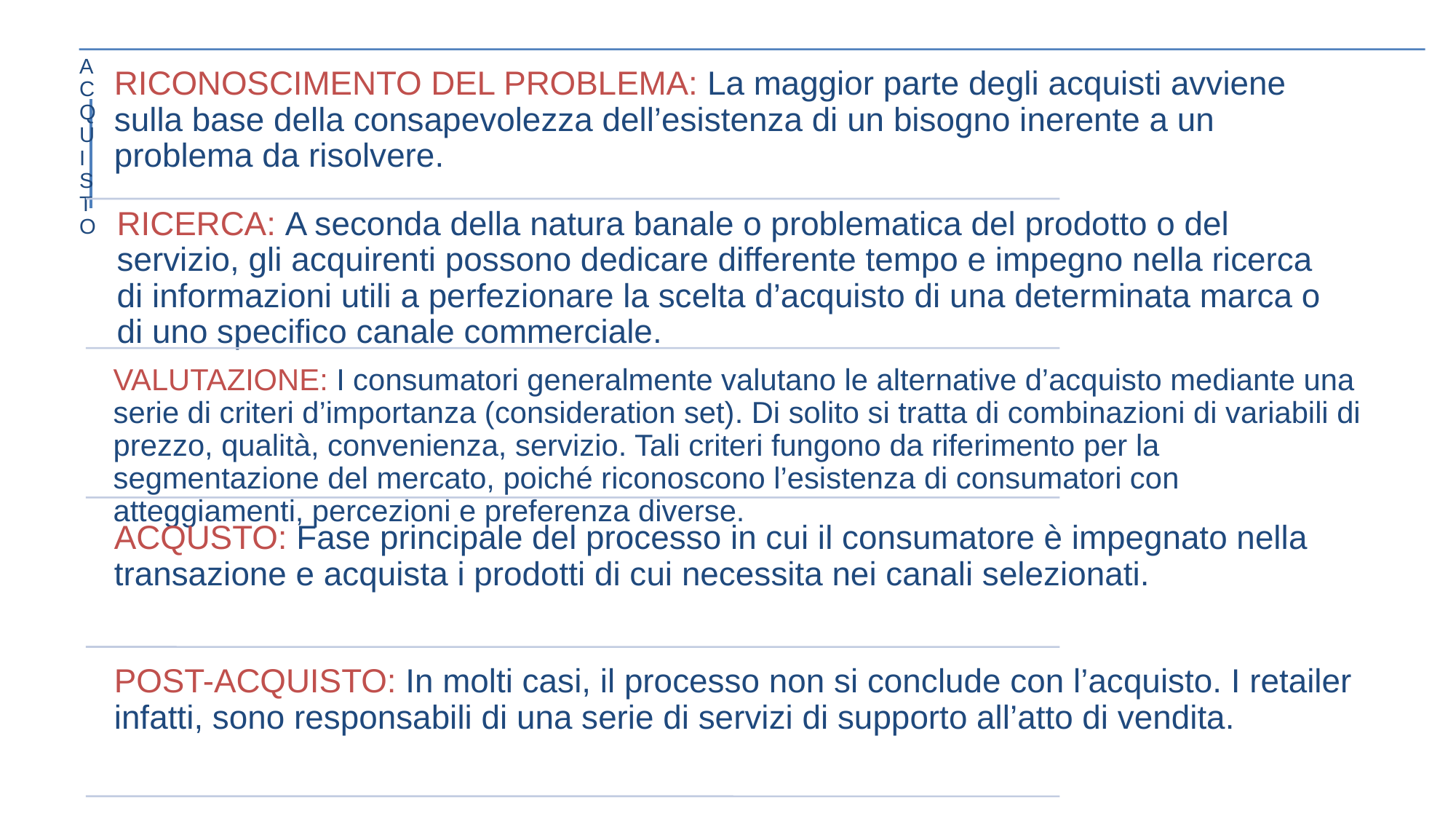

ACQUISTO
RICONOSCIMENTO DEL PROBLEMA: La maggior parte degli acquisti avviene sulla base della consapevolezza dell’esistenza di un bisogno inerente a un problema da risolvere.
RICERCA: A seconda della natura banale o problematica del prodotto o del servizio, gli acquirenti possono dedicare differente tempo e impegno nella ricerca di informazioni utili a perfezionare la scelta d’acquisto di una determinata marca o di uno specifico canale commerciale.
VALUTAZIONE: I consumatori generalmente valutano le alternative d’acquisto mediante una serie di criteri d’importanza (consideration set). Di solito si tratta di combinazioni di variabili di prezzo, qualità, convenienza, servizio. Tali criteri fungono da riferimento per la segmentazione del mercato, poiché riconoscono l’esistenza di consumatori con atteggiamenti, percezioni e preferenza diverse.
ACQUSTO: Fase principale del processo in cui il consumatore è impegnato nella transazione e acquista i prodotti di cui necessita nei canali selezionati.
POST-ACQUISTO: In molti casi, il processo non si conclude con l’acquisto. I retailer infatti, sono responsabili di una serie di servizi di supporto all’atto di vendita.